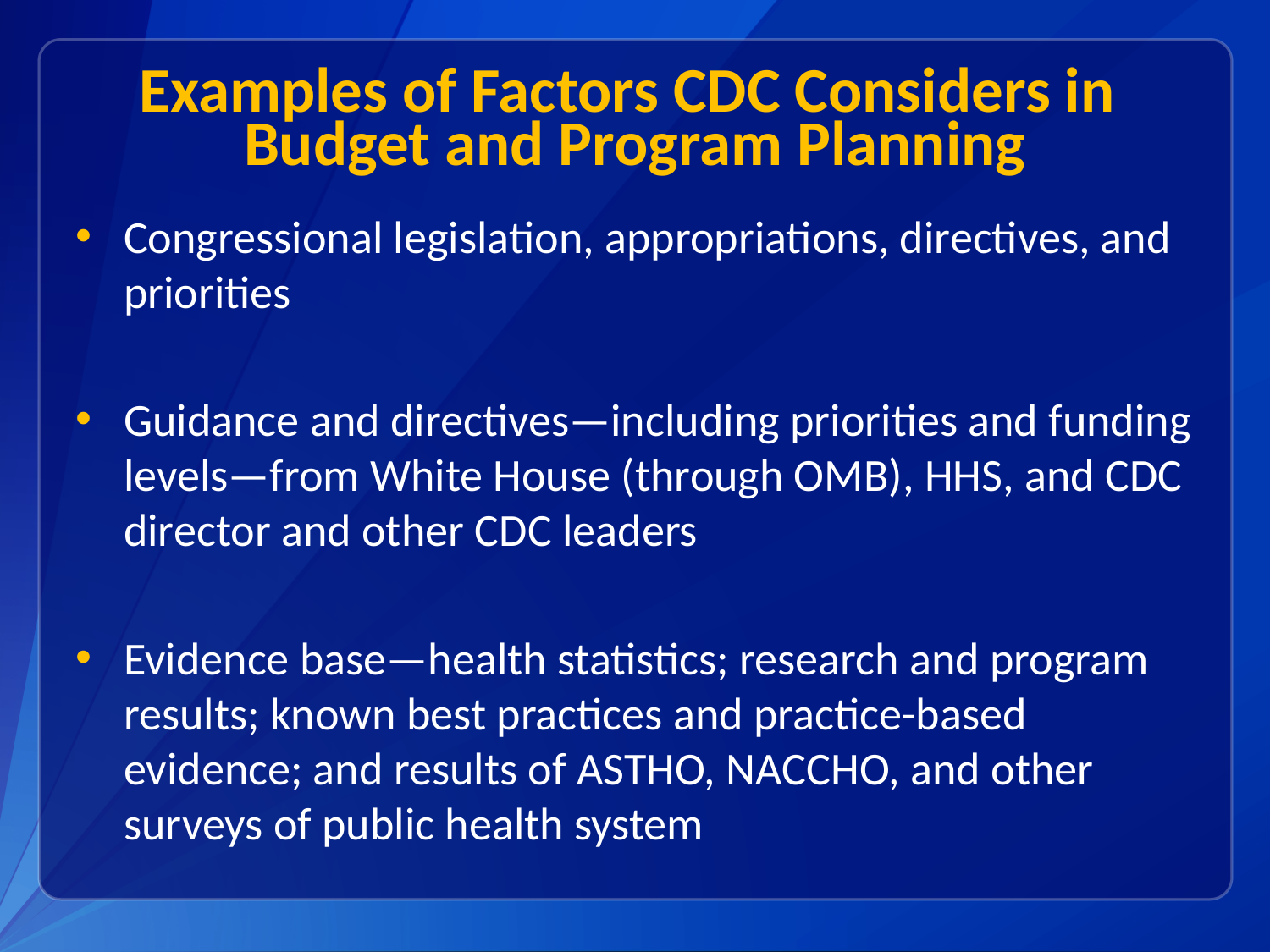

# Examples of Factors CDC Considers in Budget and Program Planning

Congressional legislation, appropriations, directives, and priorities

Guidance and directives—including priorities and funding levels—from White House (through OMB), HHS, and CDC director and other CDC leaders

Evidence base—health statistics; research and program results; known best practices and practice-based evidence; and results of ASTHO, NACCHO, and other surveys of public health system